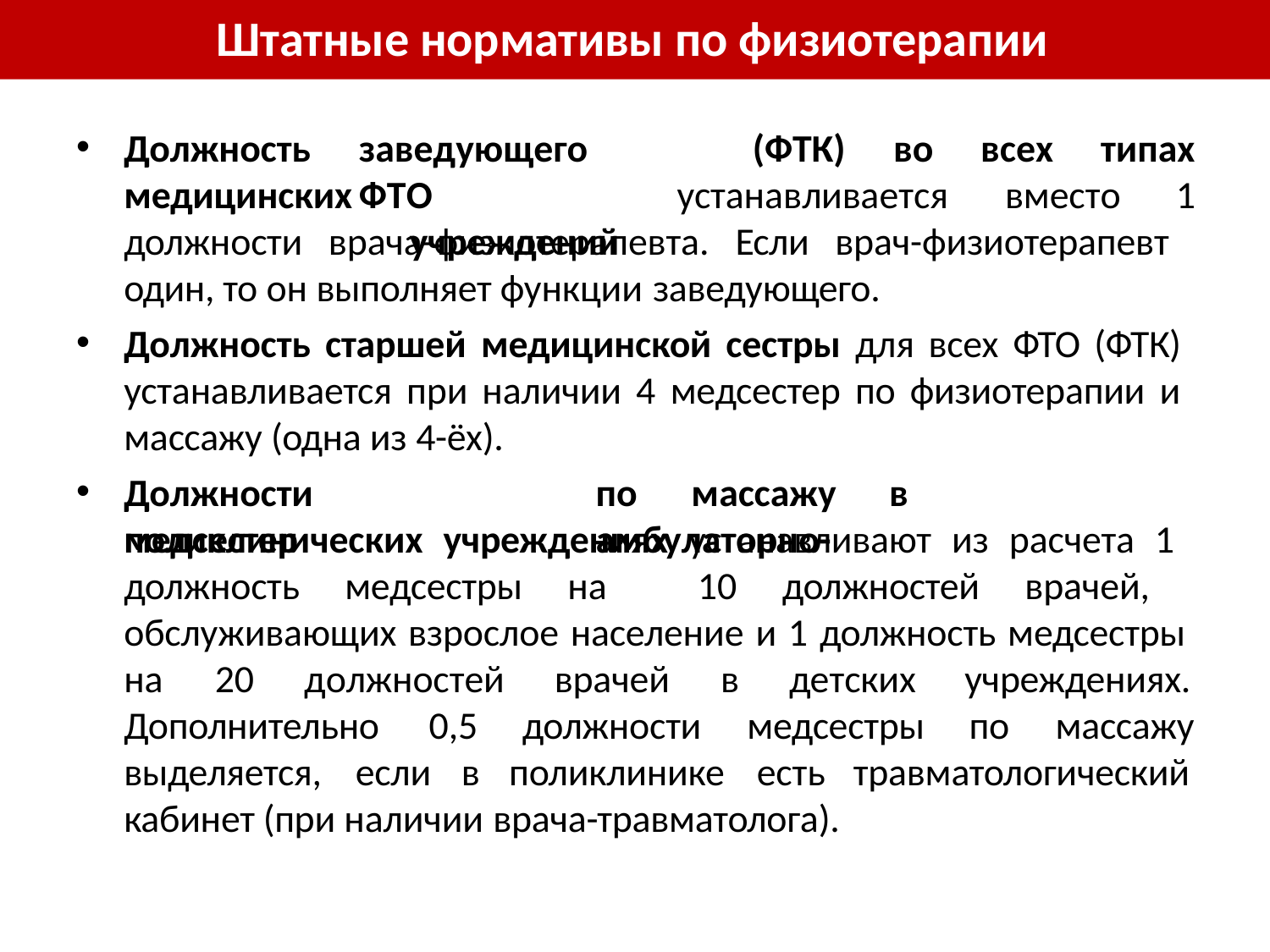

# Штатные нормативы по физиотерапии
Должность
медицинских
заведующего	ФТО
учреждений
(ФТК)	во	всех	типах
устанавливается	вместо	1
должности врача-физиотерапевта. Если врач-физиотерапевт  один, то он выполняет функции заведующего.
Должность старшей медицинской сестры для всех ФТО (ФТК)  устанавливается при наличии 4 медсестер по физиотерапии и  массажу (одна из 4-ёх).
Должности	медсестер
по	массажу	в	амбулаторно-
поликлинических учреждениях устанавливают из расчета 1  должность медсестры на  10 должностей врачей,  обслуживающих взрослое население и 1 должность медсестры
на	20	должностей	врачей	в	детских
учреждениях.
Дополнительно	0,5	должности	медсестры
по	массажу
выделяется,	если	в	поликлинике	есть  кабинет (при наличии врача-травматолога).
травматологический